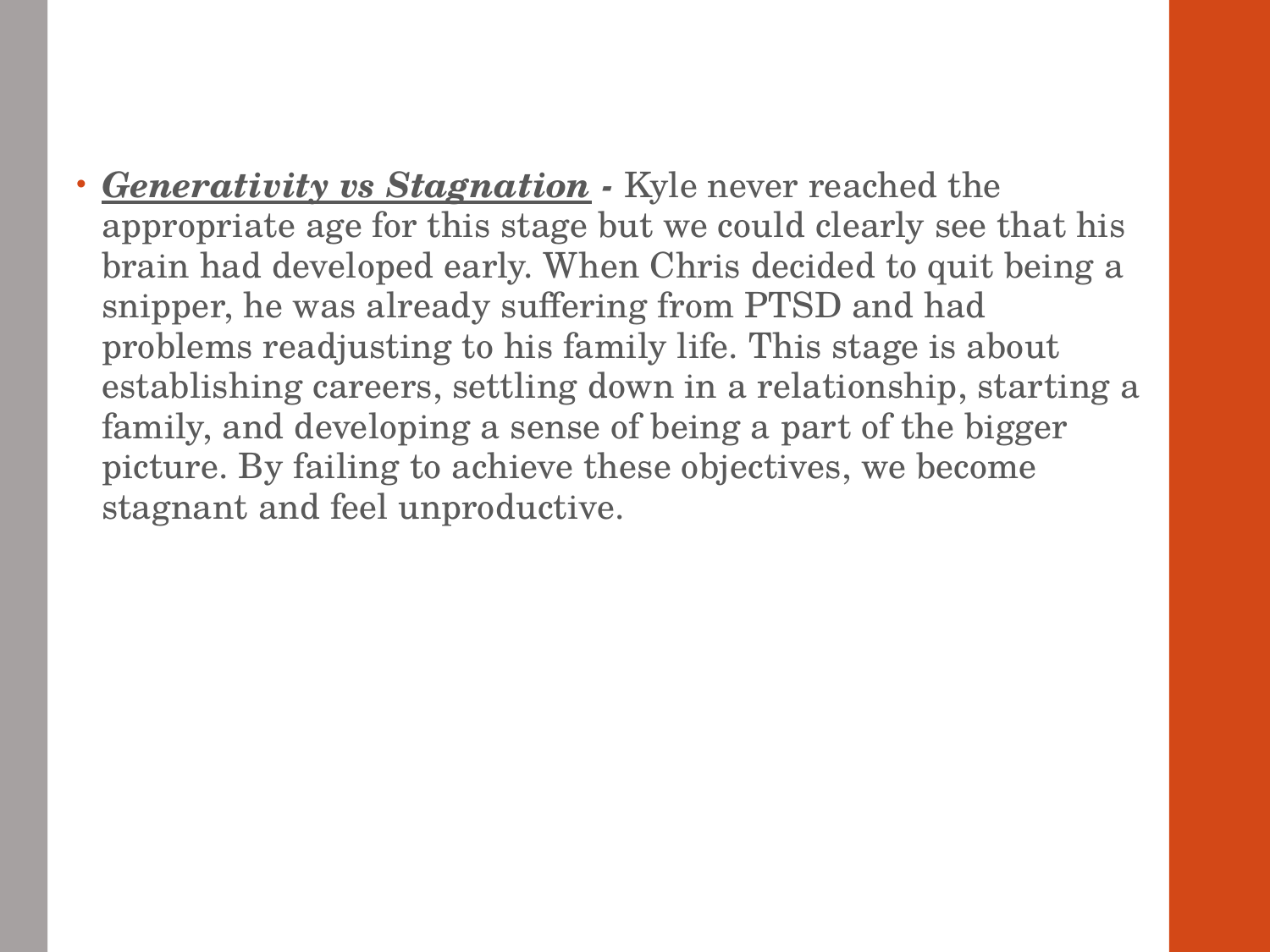

Generativity vs Stagnation - Kyle never reached the appropriate age for this stage but we could clearly see that his brain had developed early. When Chris decided to quit being a snipper, he was already suffering from PTSD and had problems readjusting to his family life. This stage is about establishing careers, settling down in a relationship, starting a family, and developing a sense of being a part of the bigger picture. By failing to achieve these objectives, we become stagnant and feel unproductive.